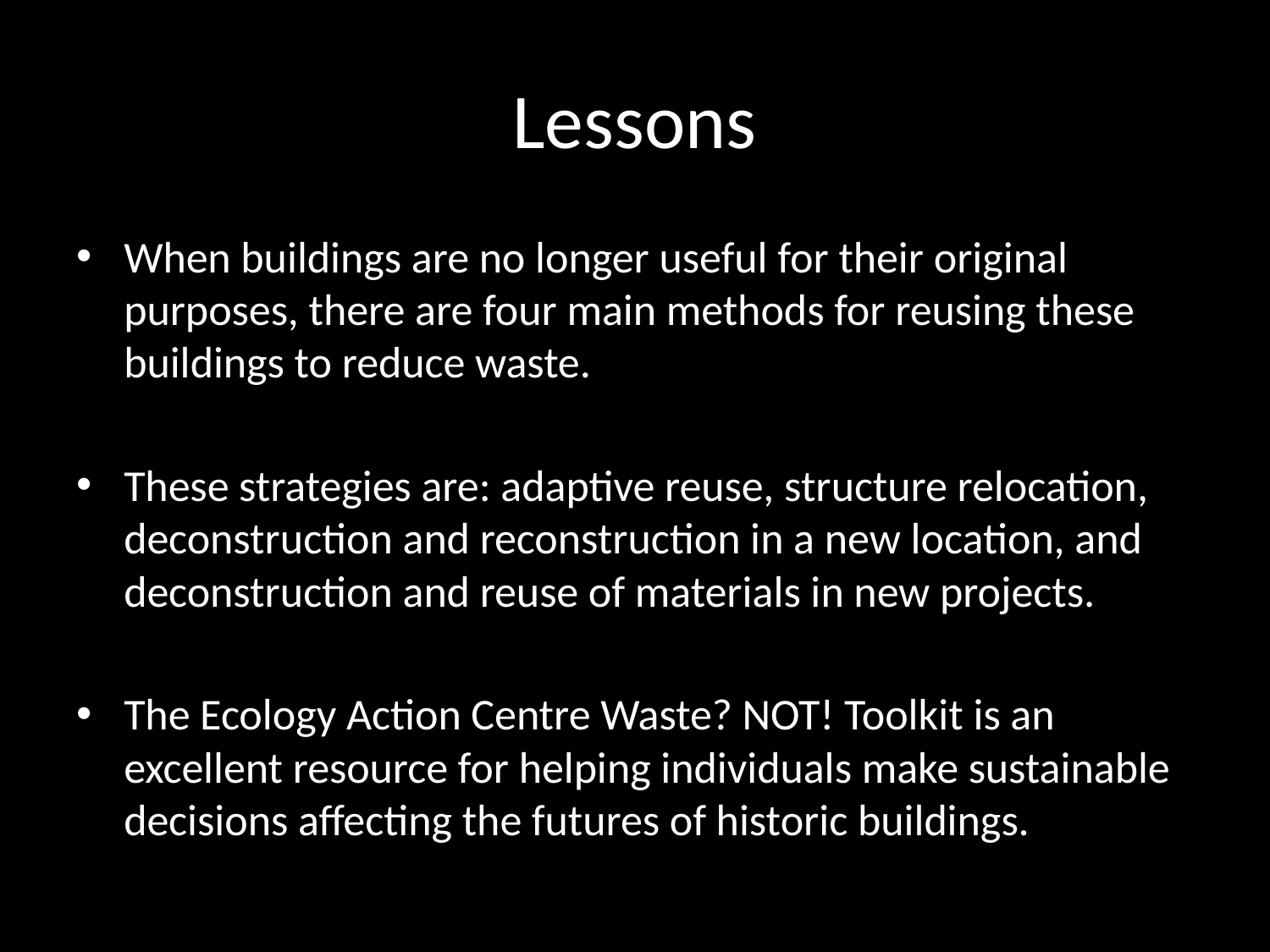

# Lessons
When buildings are no longer useful for their original purposes, there are four main methods for reusing these buildings to reduce waste.

These strategies are: adaptive reuse, structure relocation, deconstruction and reconstruction in a new location, and deconstruction and reuse of materials in new projects.

The Ecology Action Centre Waste? NOT! Toolkit is an excellent resource for helping individuals make sustainable decisions affecting the futures of historic buildings.